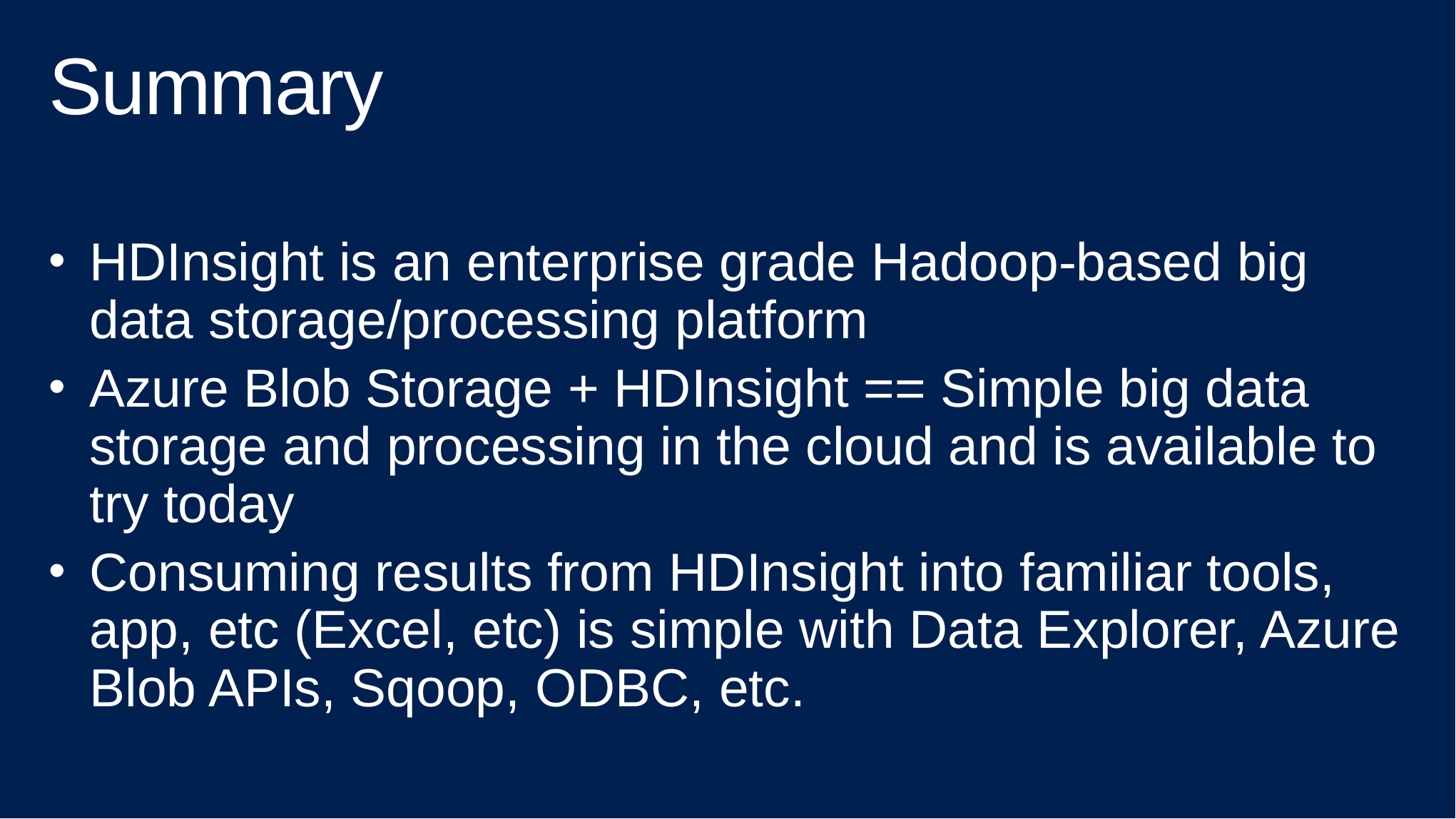

# Summary
HDInsight is an enterprise grade Hadoop-based big data storage/processing platform
Azure Blob Storage + HDInsight == Simple big data storage and processing in the cloud and is available to try today
Consuming results from HDInsight into familiar tools, app, etc (Excel, etc) is simple with Data Explorer, Azure Blob APIs, Sqoop, ODBC, etc.